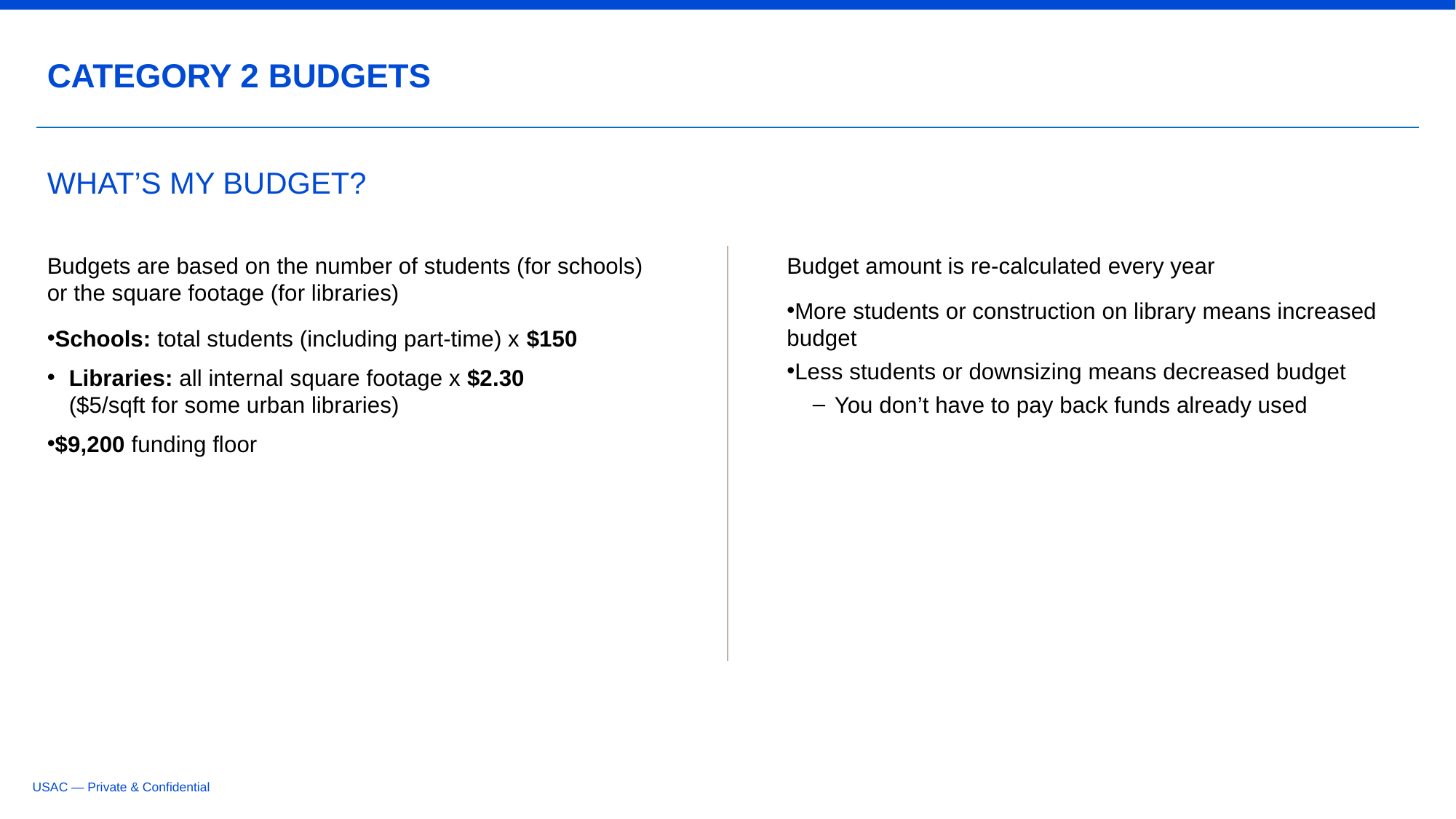

CATEGORY 2 BUDGETS
# WHAT’S MY BUDGET?
Budgets are based on the number of students (for schools) or the square footage (for libraries)
Schools: total students (including part-time) x $150
Libraries: all internal square footage x $2.30
($5/sqft for some urban libraries)
$9,200 funding floor

Budget amount is re-calculated every year
More students or construction on library means increased budget
Less students or downsizing means decreased budget
You don’t have to pay back funds already used